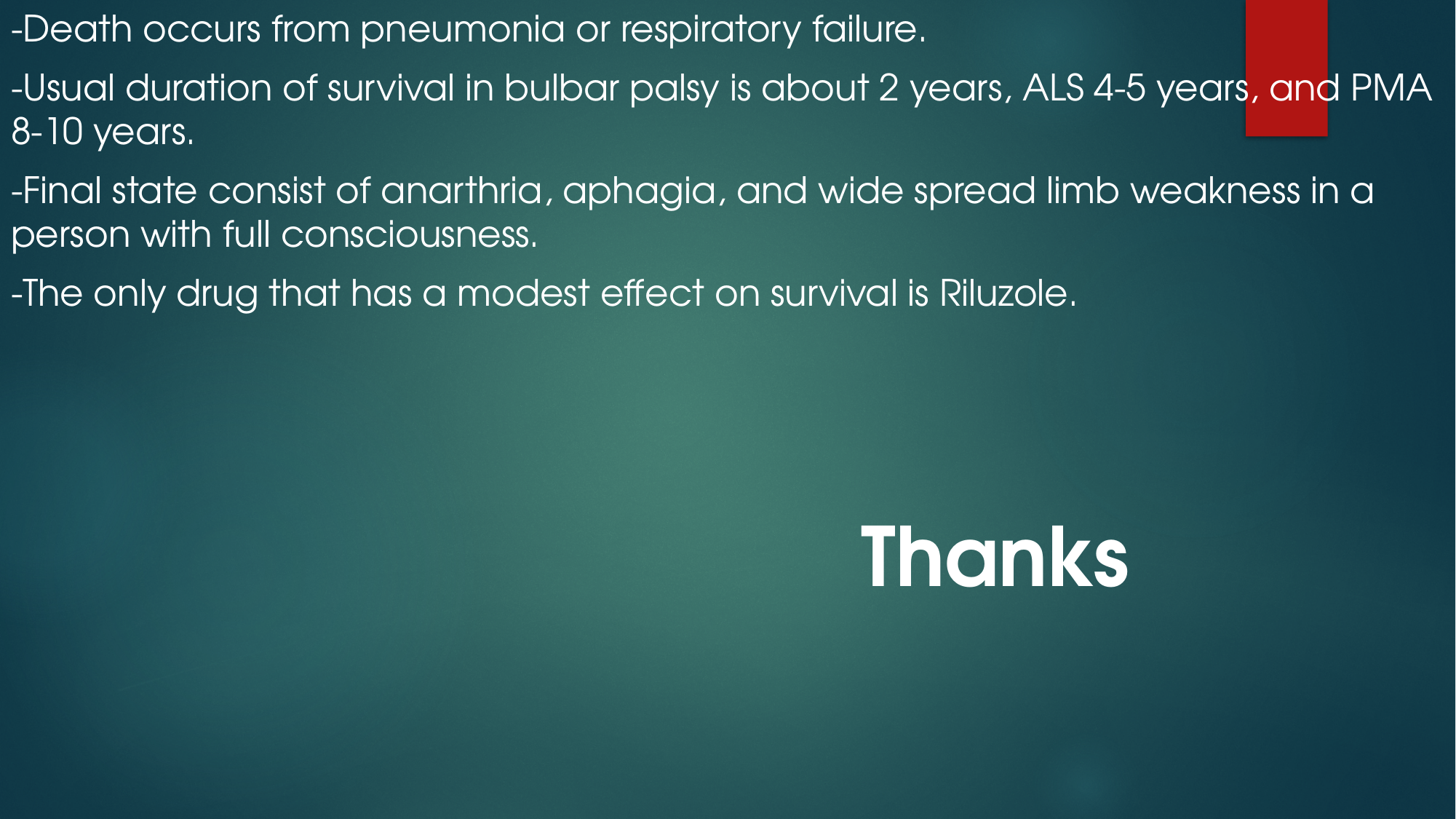

-Death occurs from pneumonia or respiratory failure.
-Usual duration of survival in bulbar palsy is about 2 years, ALS 4-5 years, and PMA 8-10 years.
-Final state consist of anarthria, aphagia, and wide spread limb weakness in a person with full consciousness.
-The only drug that has a modest effect on survival is Riluzole.

                                                                                     Thanks